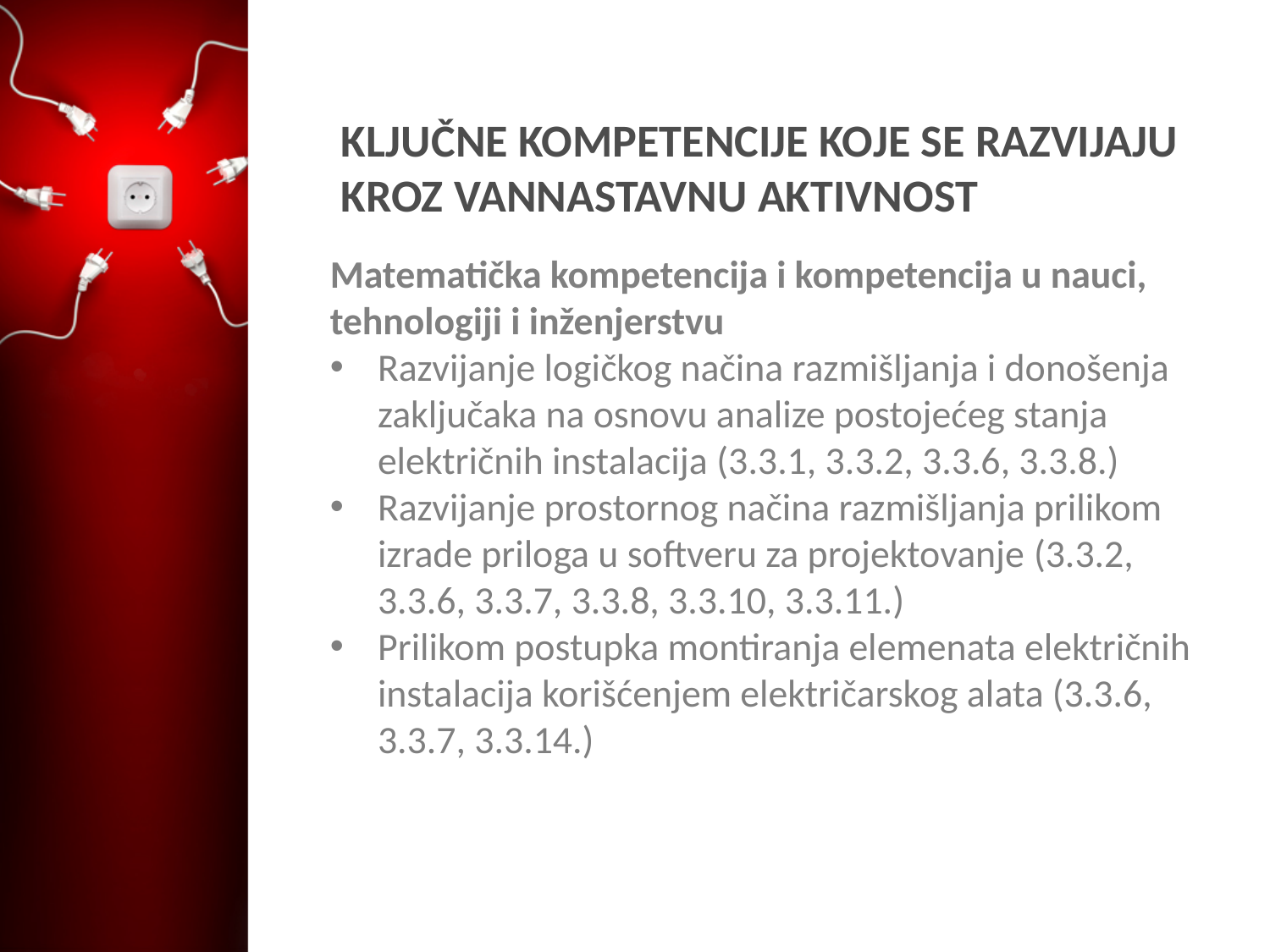

# KLJUČNE KOMPETENCIJE KOJE SE RAZVIJAJU KROZ VANNASTAVNU AKTIVNOST
Matematička kompetencija i kompetencija u nauci, tehnologiji i inženjerstvu
Razvijanje logičkog načina razmišljanja i donošenja zaključaka na osnovu analize postojećeg stanja električnih instalacija (3.3.1, 3.3.2, 3.3.6, 3.3.8.)
Razvijanje prostornog načina razmišljanja prilikom izrade priloga u softveru za projektovanje (3.3.2, 3.3.6, 3.3.7, 3.3.8, 3.3.10, 3.3.11.)
Prilikom postupka montiranja elemenata električnih instalacija korišćenjem električarskog alata (3.3.6, 3.3.7, 3.3.14.)